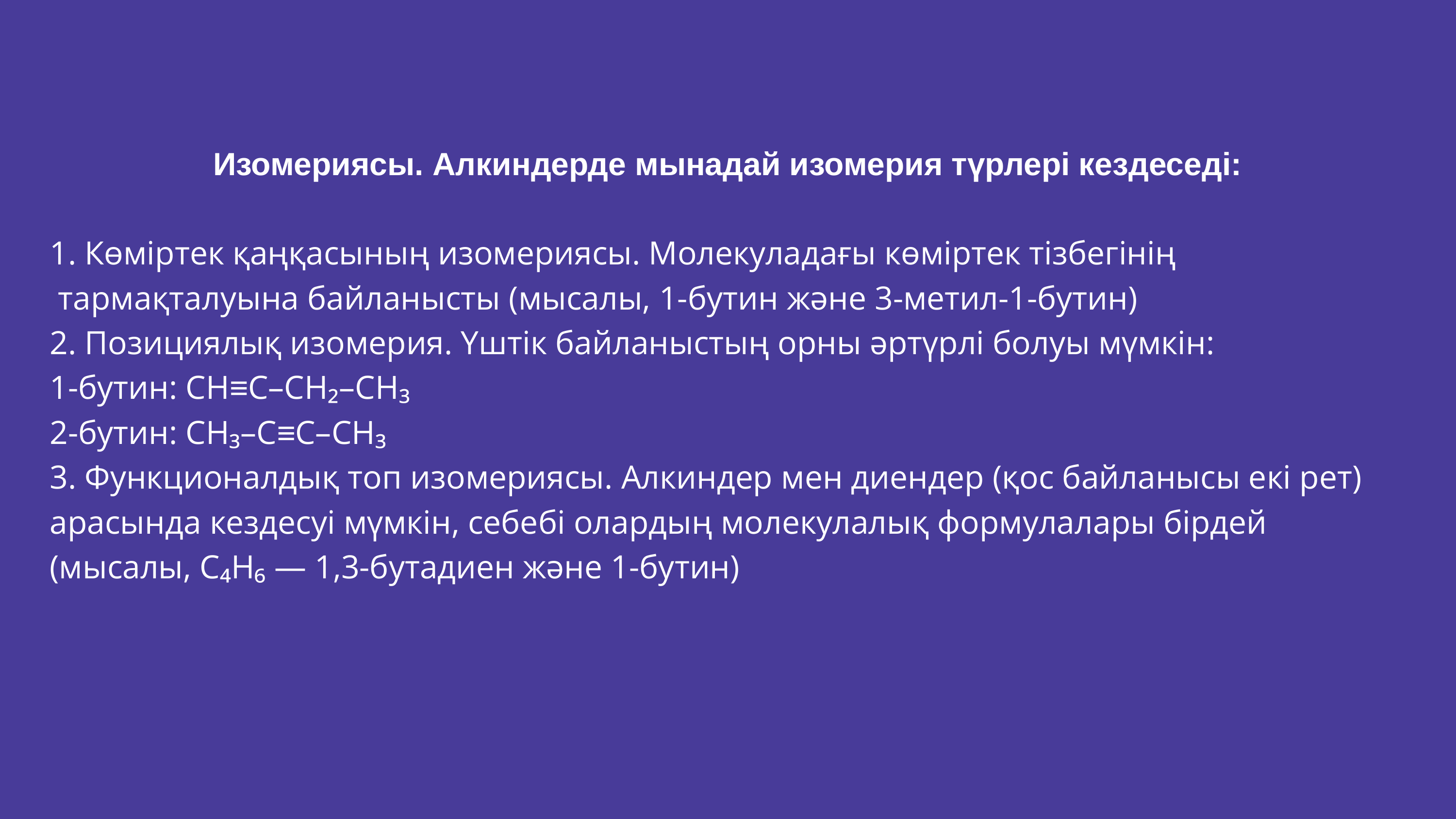

Изомериясы. Алкиндерде мынадай изомерия түрлері кездеседі:

1. Көміртек қаңқасының изомериясы. Молекуладағы көміртек тізбегінің
 тармақталуына байланысты (мысалы, 1-бутин және 3-метил-1-бутин)
2. Позициялық изомерия. Үштік байланыстың орны әртүрлі болуы мүмкін:
1-бутин: CH≡C–CH₂–CH₃
2-бутин: CH₃–C≡C–CH₃
3. Функционалдық топ изомериясы. Алкиндер мен диендер (қос байланысы екі рет) арасында кездесуі мүмкін, себебі олардың молекулалық формулалары бірдей (мысалы, C₄H₆ — 1,3-бутадиен және 1-бутин)